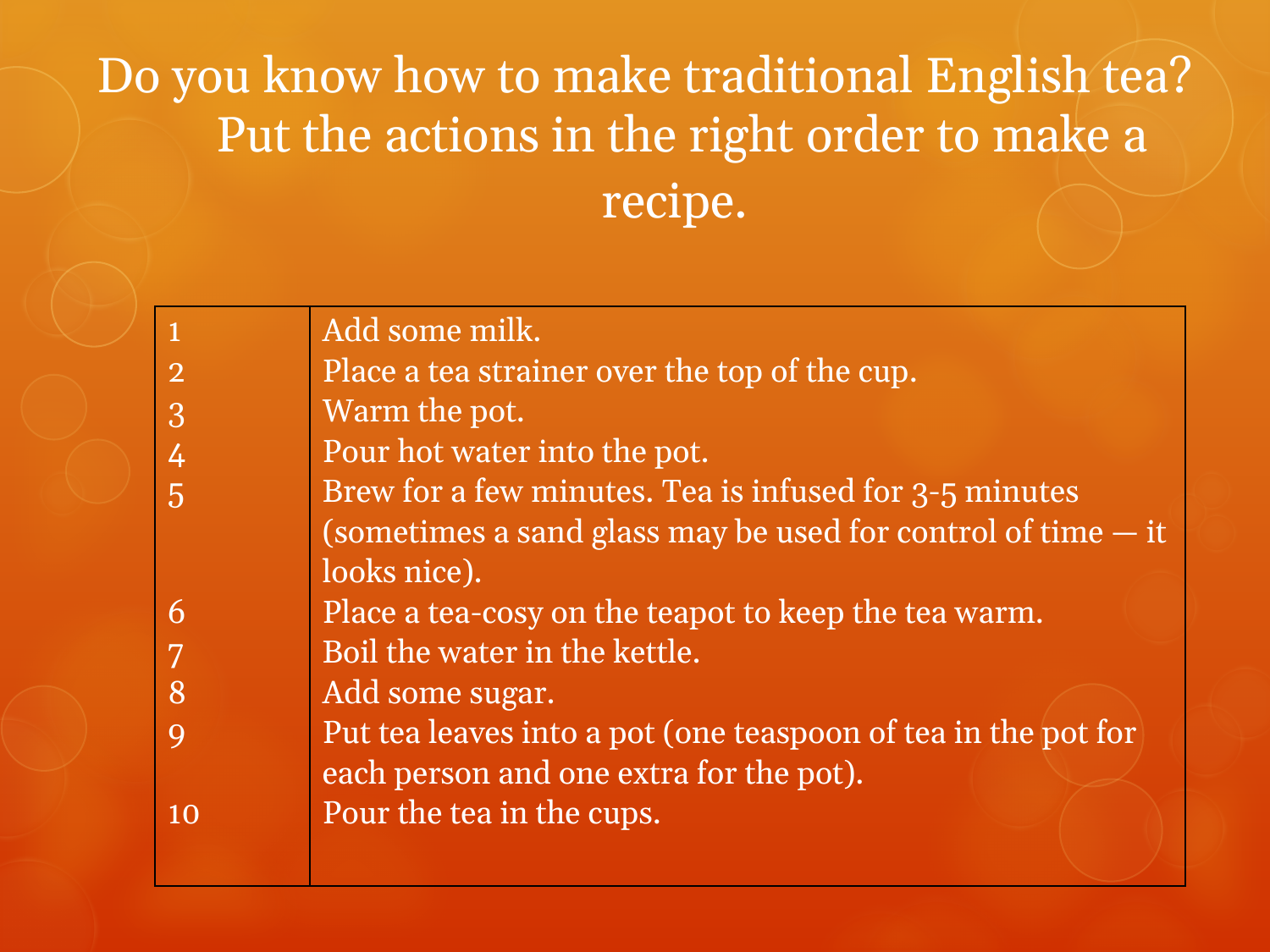

# Do you know how to make traditional English tea? Put the actions in the right order to make a recipe.

| 1 2 3 4 5 6 7 8 9 10 | Add some milk. Place a tea strainer over the top of the cup. Warm the pot. Pour hot water into the pot. Brew for a few minutes. Tea is infused for 3-5 minutes (sometimes a sand glass may be used for control of time — it looks nice). Place a tea-cosy on the teapot to keep the tea warm. Boil the water in the kettle. Add some sugar. Put tea leaves into a pot (one teaspoon of tea in the pot for each person and one extra for the pot). Pour the tea in the cups. |
| --- | --- |